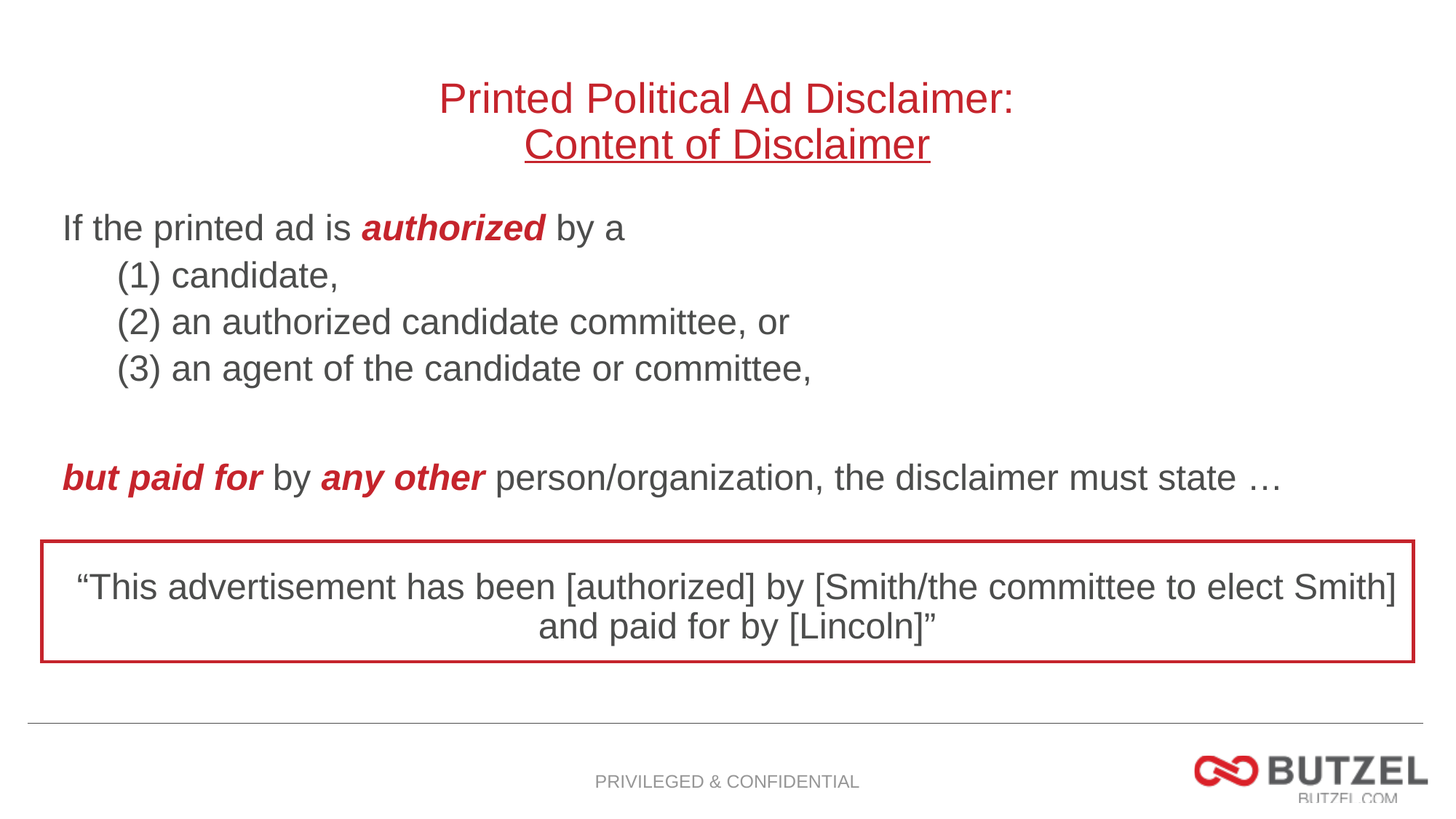

# Printed Political Ad Disclaimer: Content of Disclaimer
If the printed ad is authorized by a
(1) candidate,
(2) an authorized candidate committee, or
(3) an agent of the candidate or committee,

but paid for by any other person/organization, the disclaimer must state …

“This advertisement has been [authorized] by [Smith/the committee to elect Smith] and paid for by [Lincoln]”

PRIVILEGED & CONFIDENTIAL